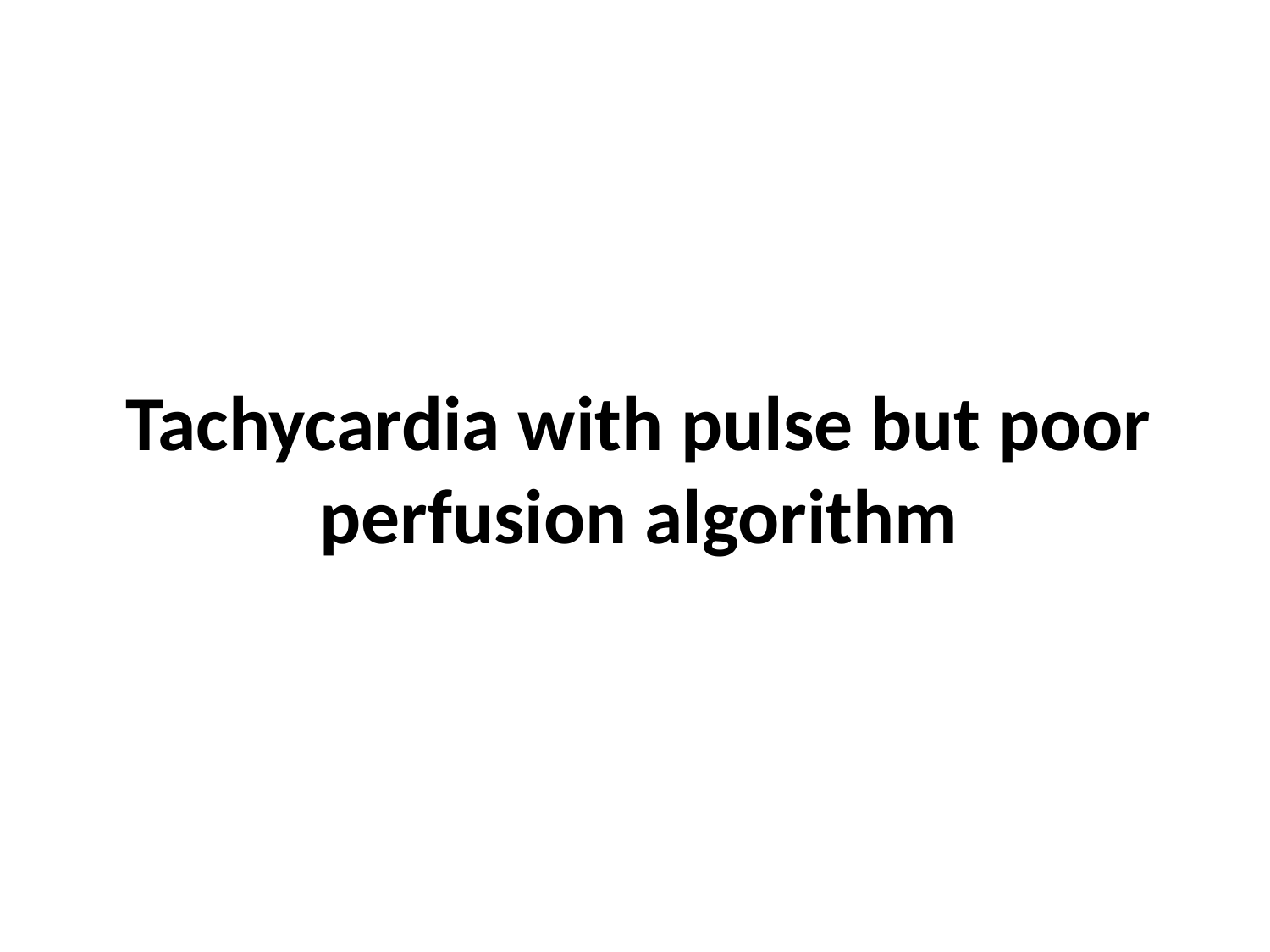

Tachycardia with pulse but poor perfusion algorithm

#